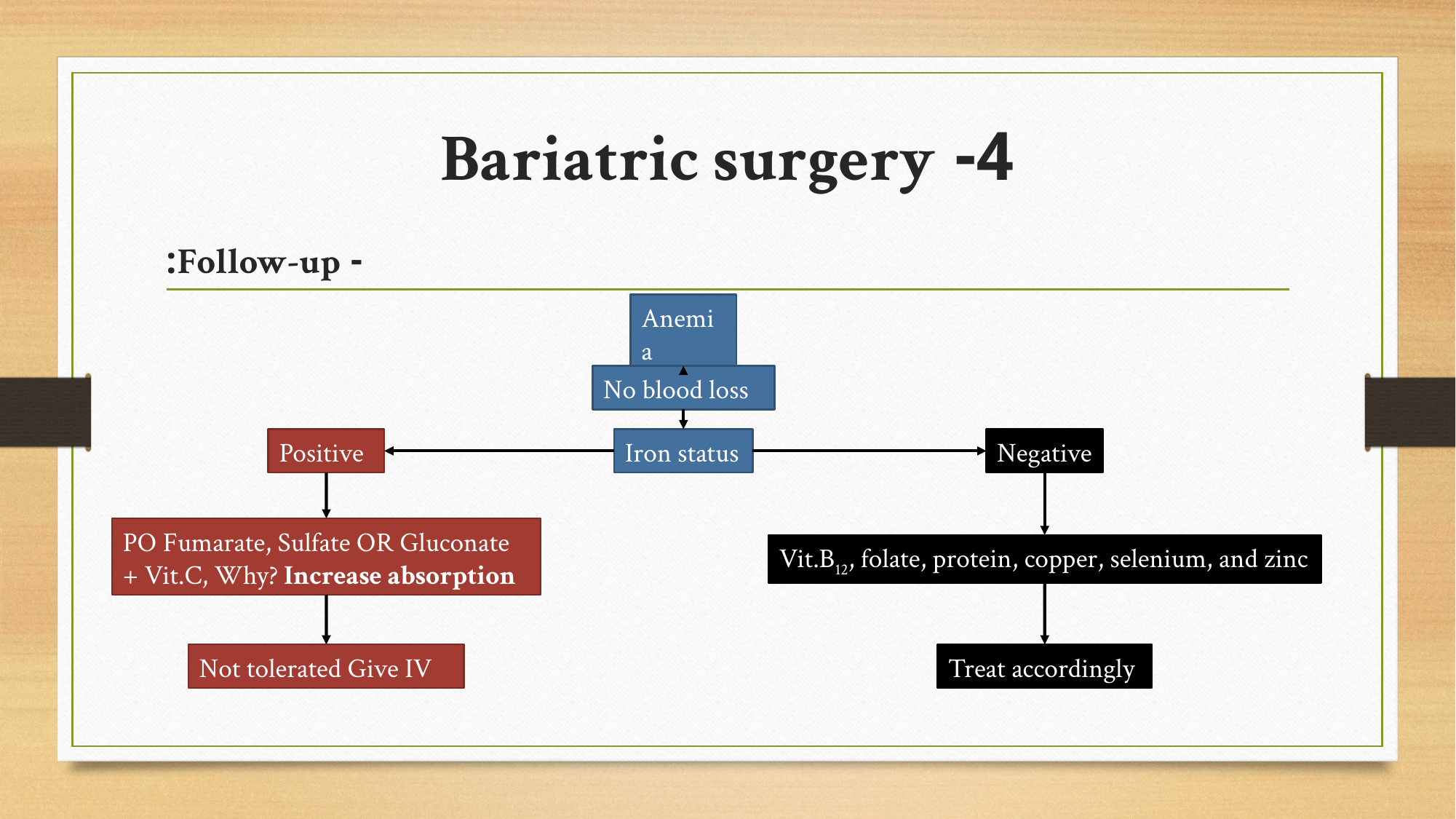

# 4- Bariatric surgery
- Follow-up:

Anemia
No blood loss
Positive
Iron status
Negative
PO Fumarate, Sulfate OR Gluconate
+ Vit.C, Why? Increase absorption
Vit.B12, folate, protein, copper, selenium, and zinc
Not tolerated Give IV
Treat accordingly